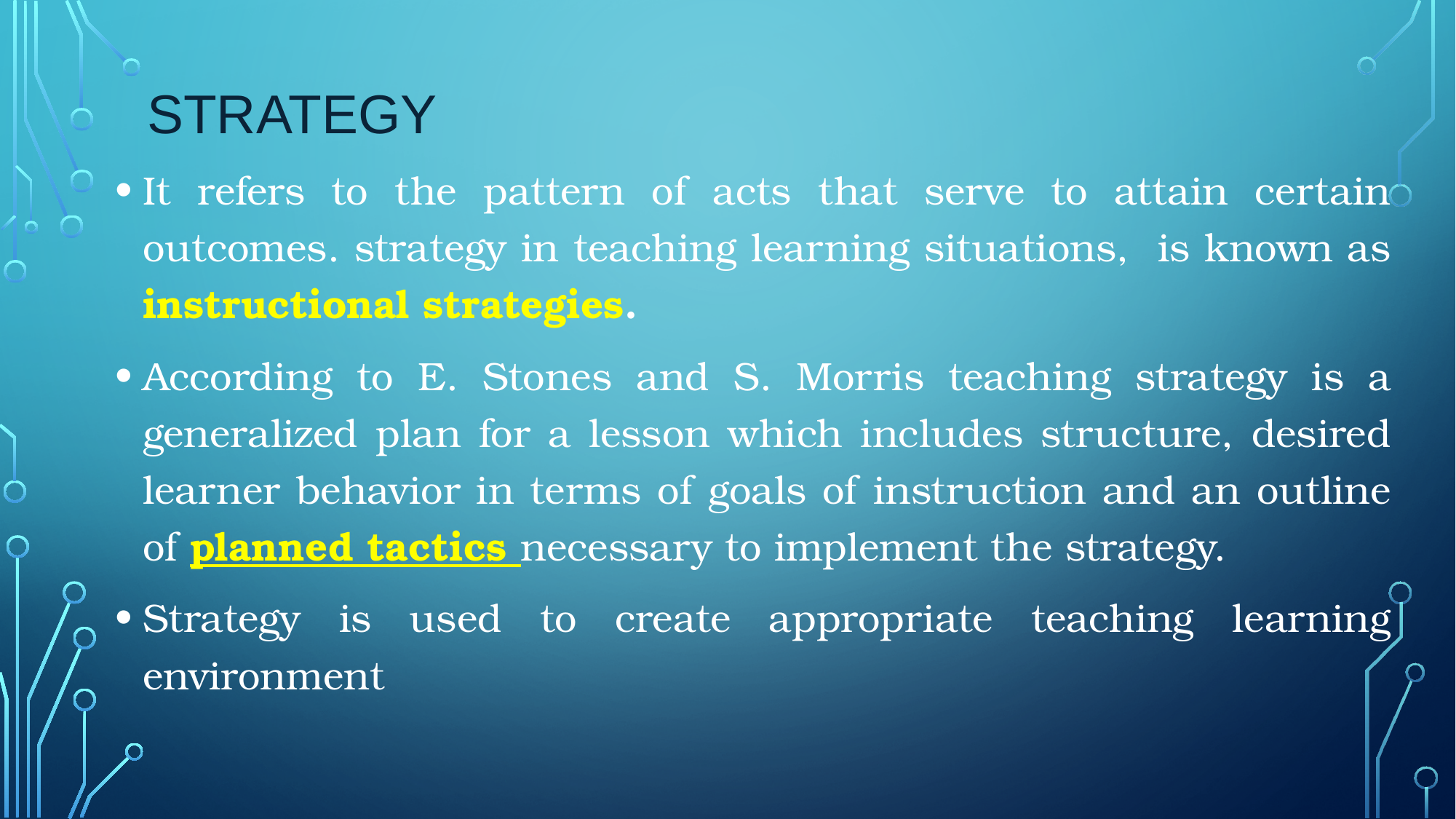

# strategy
It refers to the pattern of acts that serve to attain certain outcomes. strategy in teaching learning situations,  is known as instructional strategies.
According to E. Stones and S. Morris teaching strategy is a generalized plan for a lesson which includes structure, desired learner behavior in terms of goals of instruction and an outline of planned tactics necessary to implement the strategy.
Strategy is used to create appropriate teaching learning environment